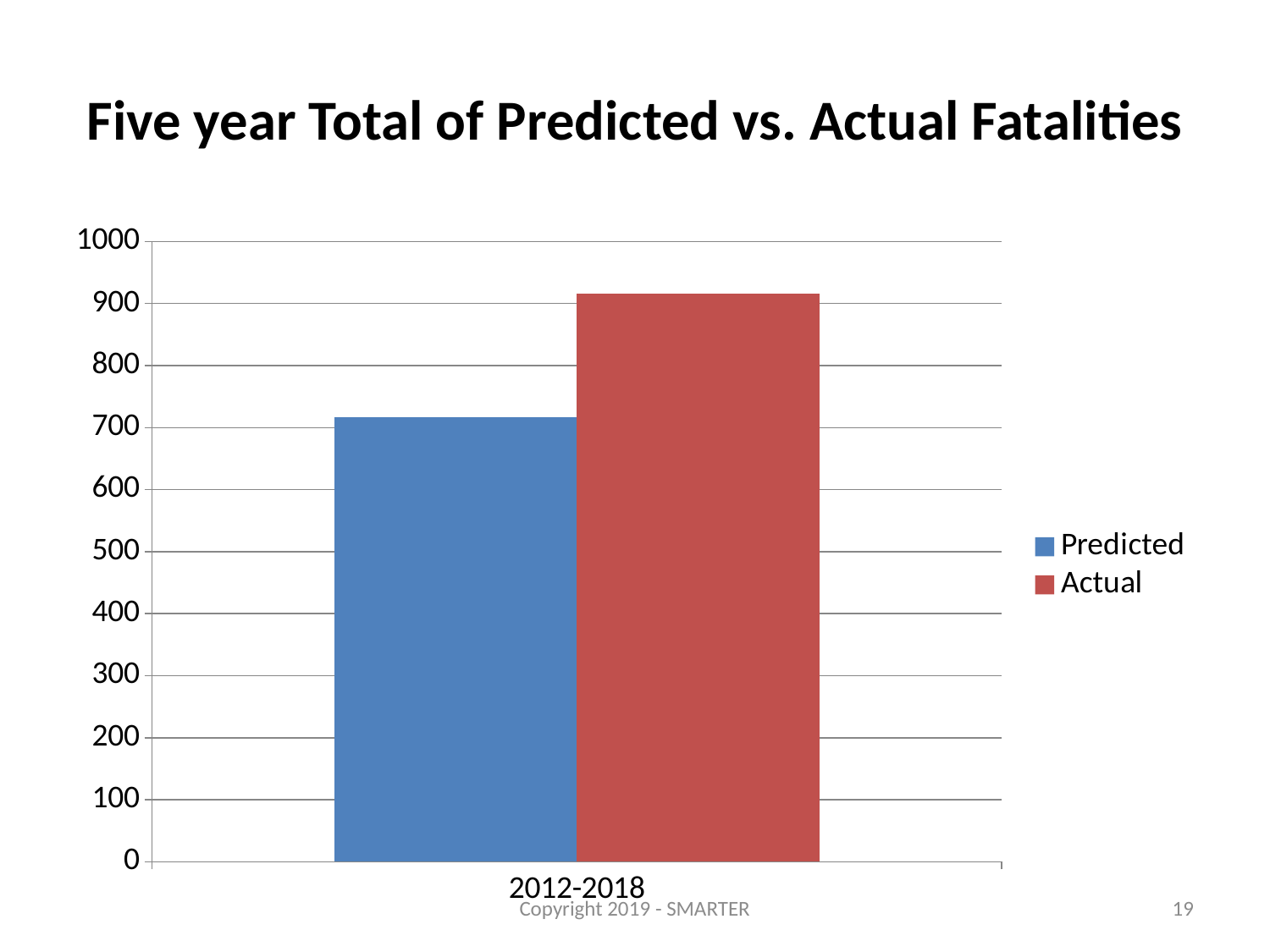

# Five year Total of Predicted vs. Actual Fatalities

### Chart

| Category | Predicted | Actual |
|---|---|---|
| 2012-2018 | 717.0 | 916.0 |
Copyright 2019 - SMARTER
19